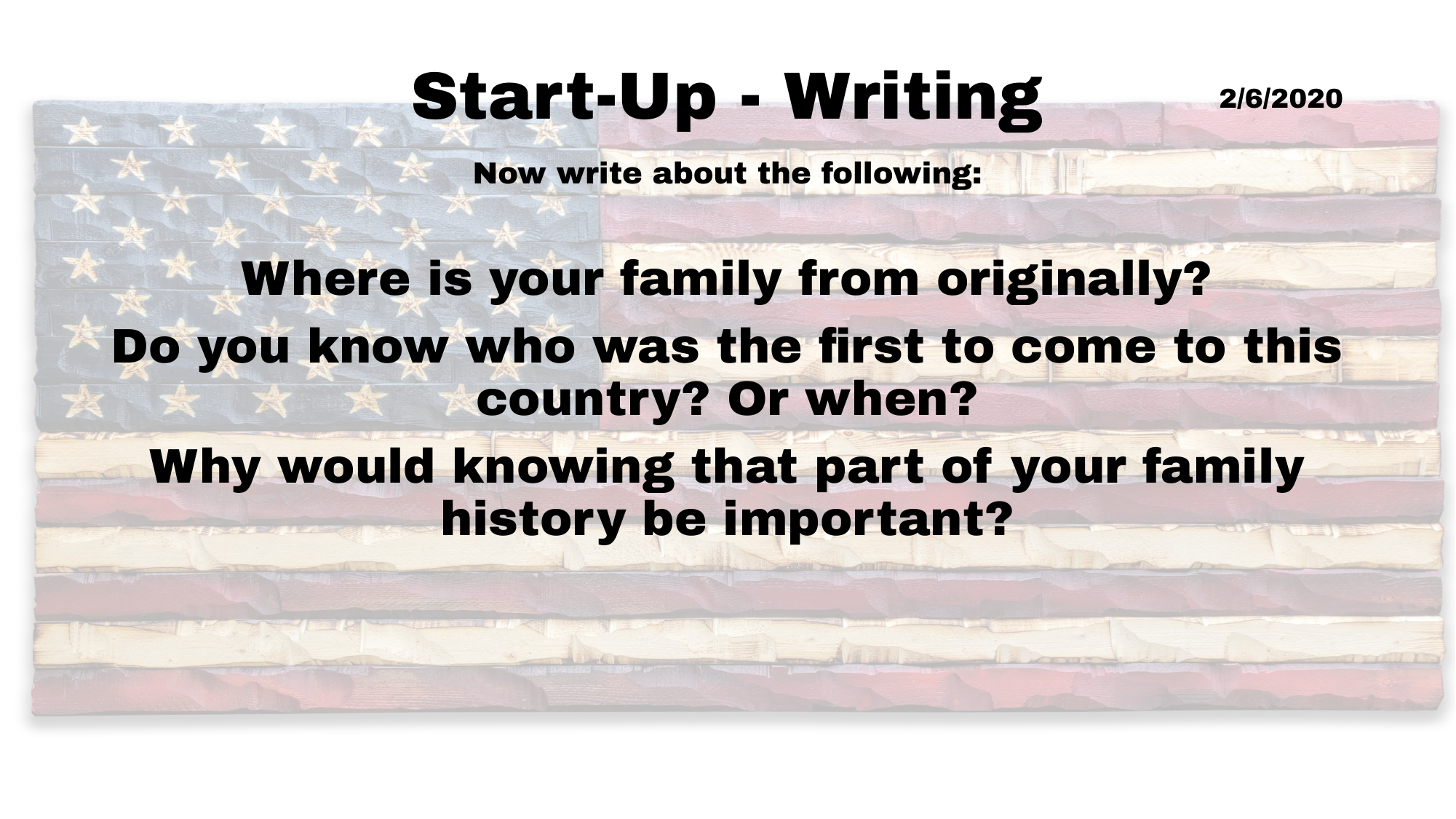

# Start-Up - Writing
2/6/2020
Now write about the following:

Where is your family from originally?
Do you know who was the first to come to this country? Or when?
Why would knowing that part of your family history be important?